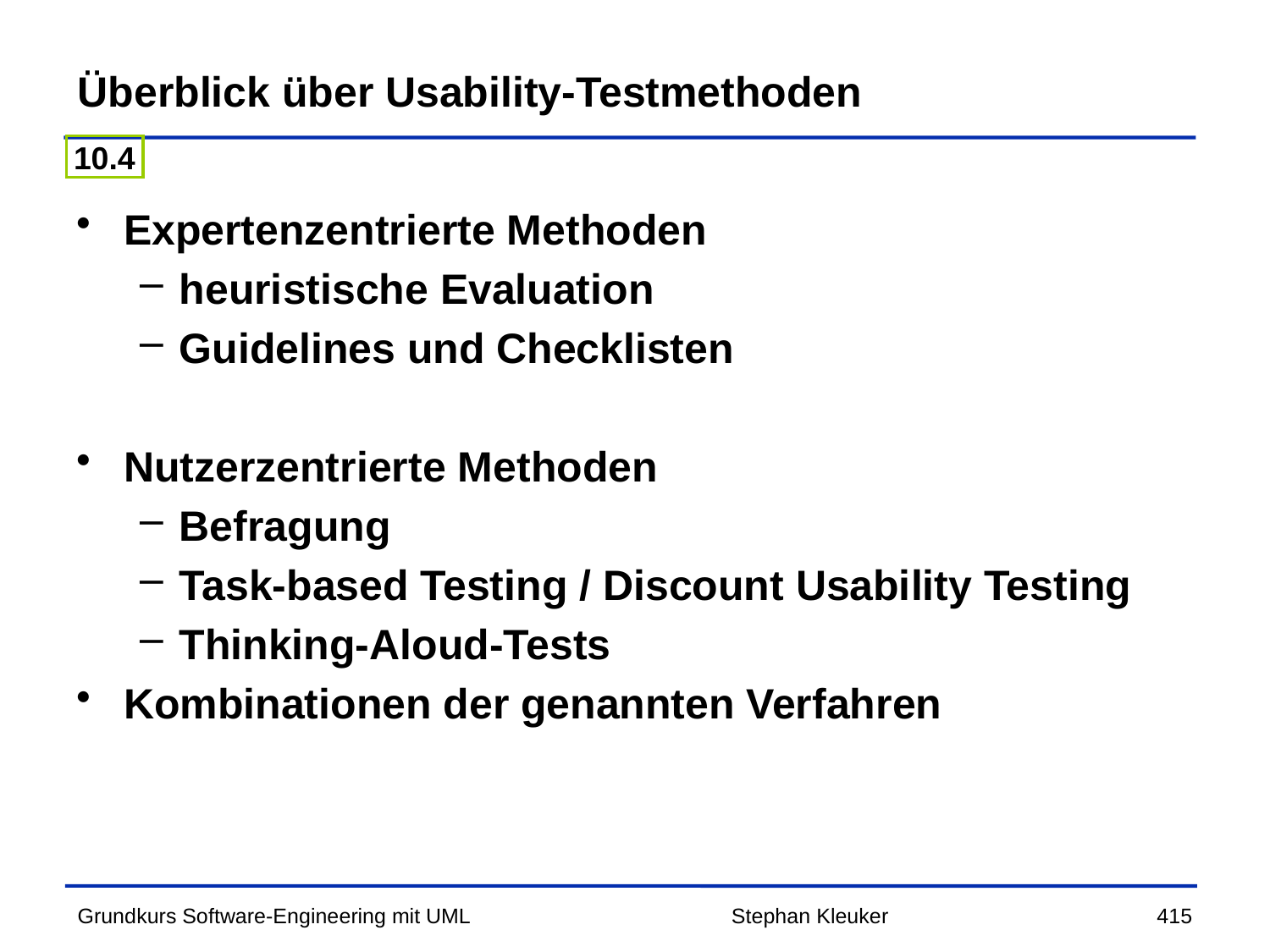

# Überblick über Usability-Testmethoden
10.4
Expertenzentrierte Methoden
heuristische Evaluation
Guidelines und Checklisten

Nutzerzentrierte Methoden
Befragung
Task-based Testing / Discount Usability Testing
Thinking-Aloud-Tests
Kombinationen der genannten Verfahren
Stephan Kleuker